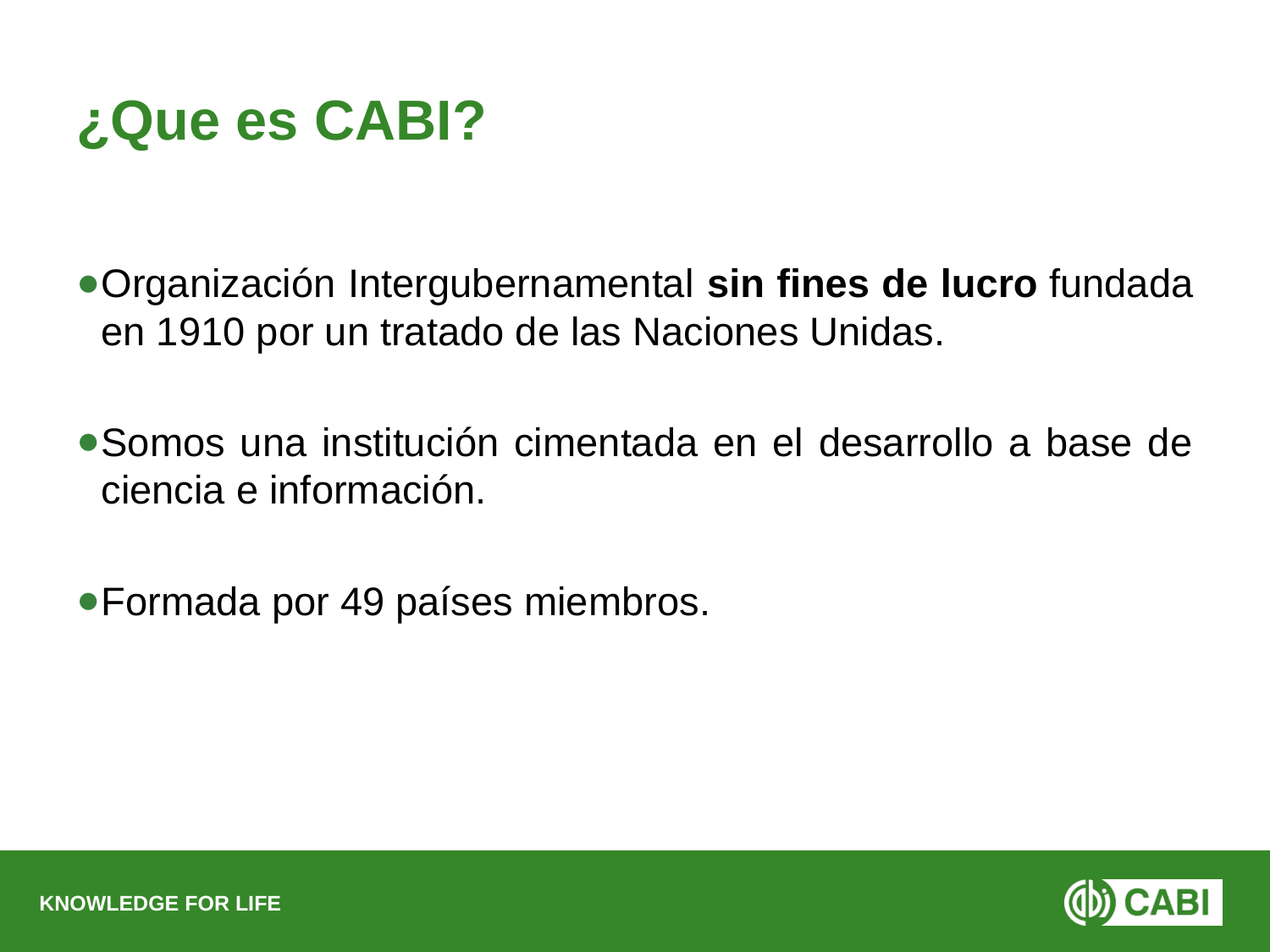

# ¿Que es CABI?
Organización Intergubernamental sin fines de lucro fundada en 1910 por un tratado de las Naciones Unidas.

Somos una institución cimentada en el desarrollo a base de ciencia e información.

Formada por 49 países miembros.